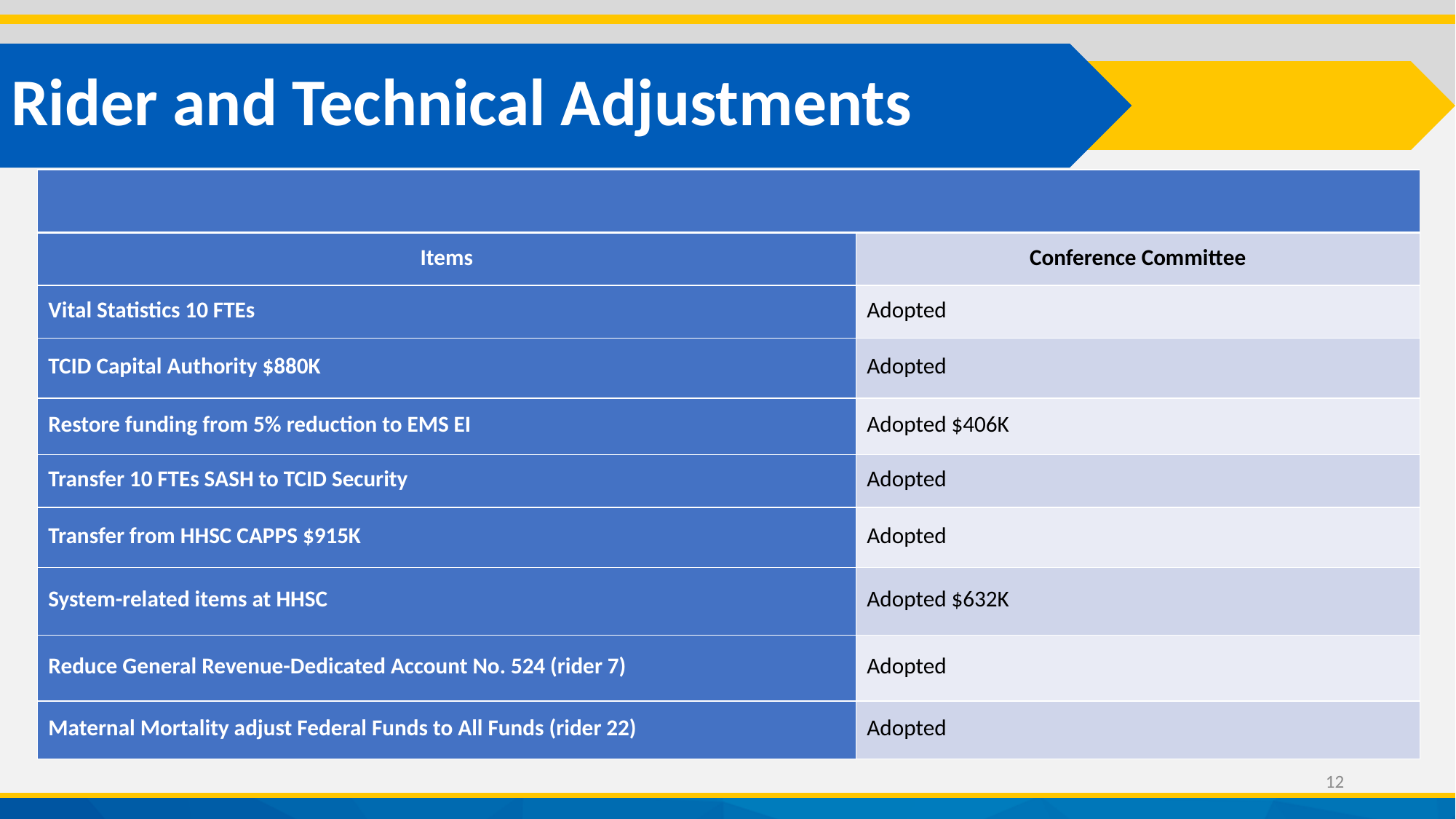

Rider and Technical Adjustments
|  |  |
| --- | --- |
| Items | Conference Committee |
| Vital Statistics 10 FTEs | Adopted |
| TCID Capital Authority $880K | Adopted |
| Restore funding from 5% reduction to EMS EI | Adopted $406K |
| Transfer 10 FTEs SASH to TCID Security | Adopted |
| Transfer from HHSC CAPPS $915K | Adopted |
| System-related items at HHSC | Adopted $632K |
| Reduce General Revenue-Dedicated Account No. 524 (rider 7) | Adopted |
| Maternal Mortality adjust Federal Funds to All Funds (rider 22) | Adopted |
12